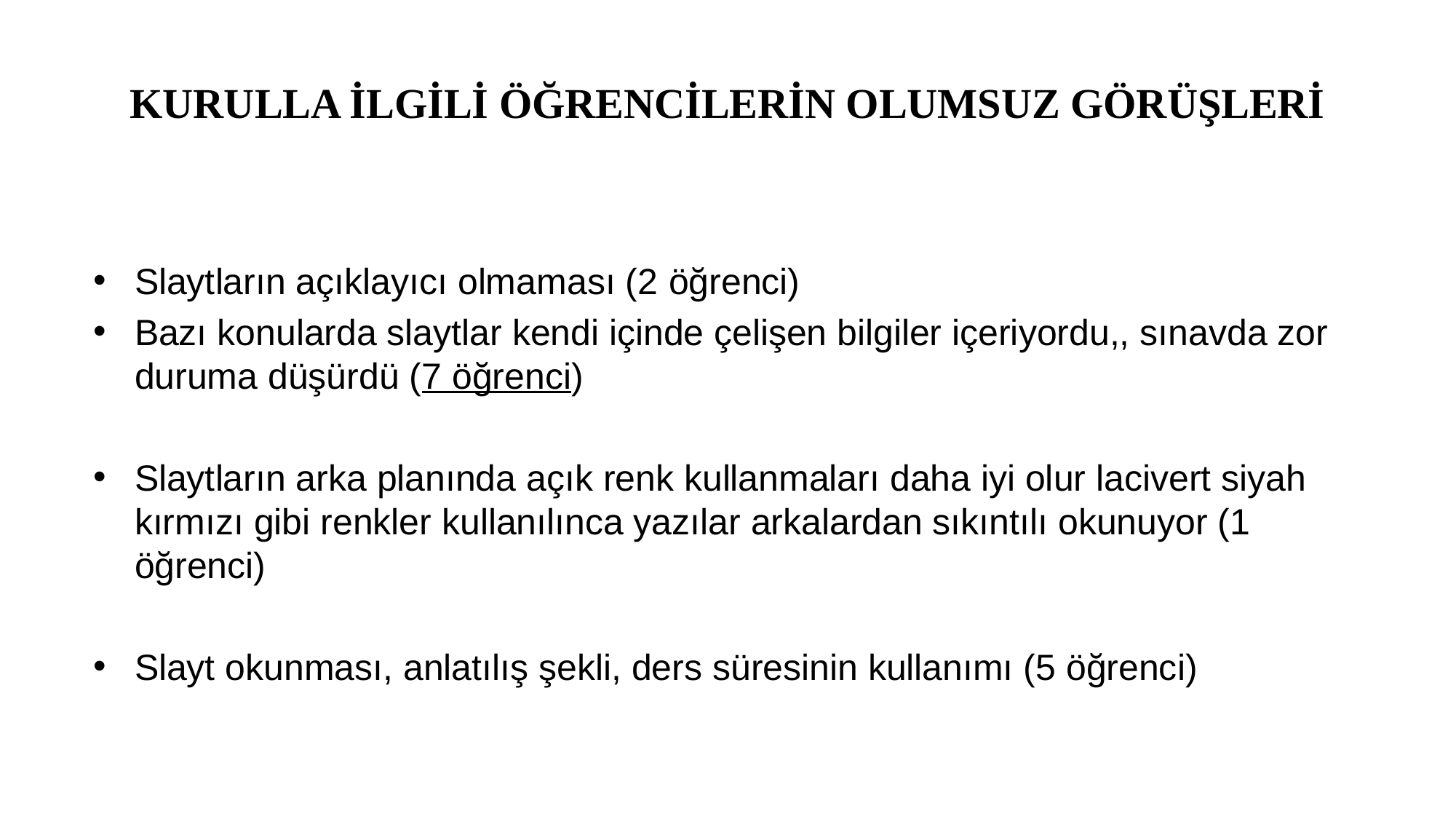

# KURULLA İLGİLİ ÖĞRENCİLERİN OLUMSUZ GÖRÜŞLERİ

Slaytların açıklayıcı olmaması (2 öğrenci)
Bazı konularda slaytlar kendi içinde çelişen bilgiler içeriyordu,, sınavda zor duruma düşürdü (7 öğrenci)

Slaytların arka planında açık renk kullanmaları daha iyi olur lacivert siyah kırmızı gibi renkler kullanılınca yazılar arkalardan sıkıntılı okunuyor (1 öğrenci)

Slayt okunması, anlatılış şekli, ders süresinin kullanımı (5 öğrenci)